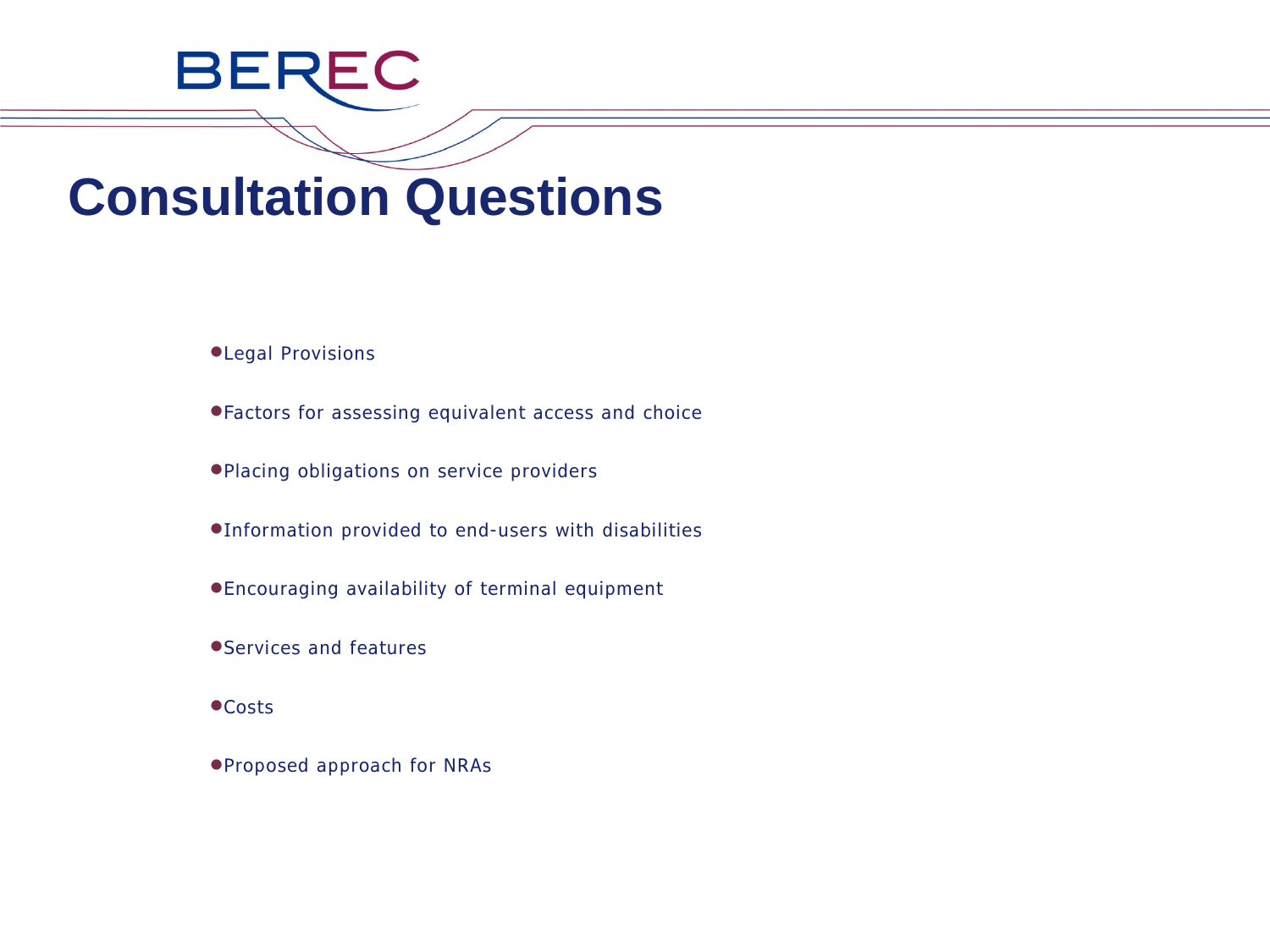

# Consultation Questions
Legal Provisions
Factors for assessing equivalent access and choice
Placing obligations on service providers
Information provided to end-users with disabilities
Encouraging availability of terminal equipment
Services and features
Costs
Proposed approach for NRAs